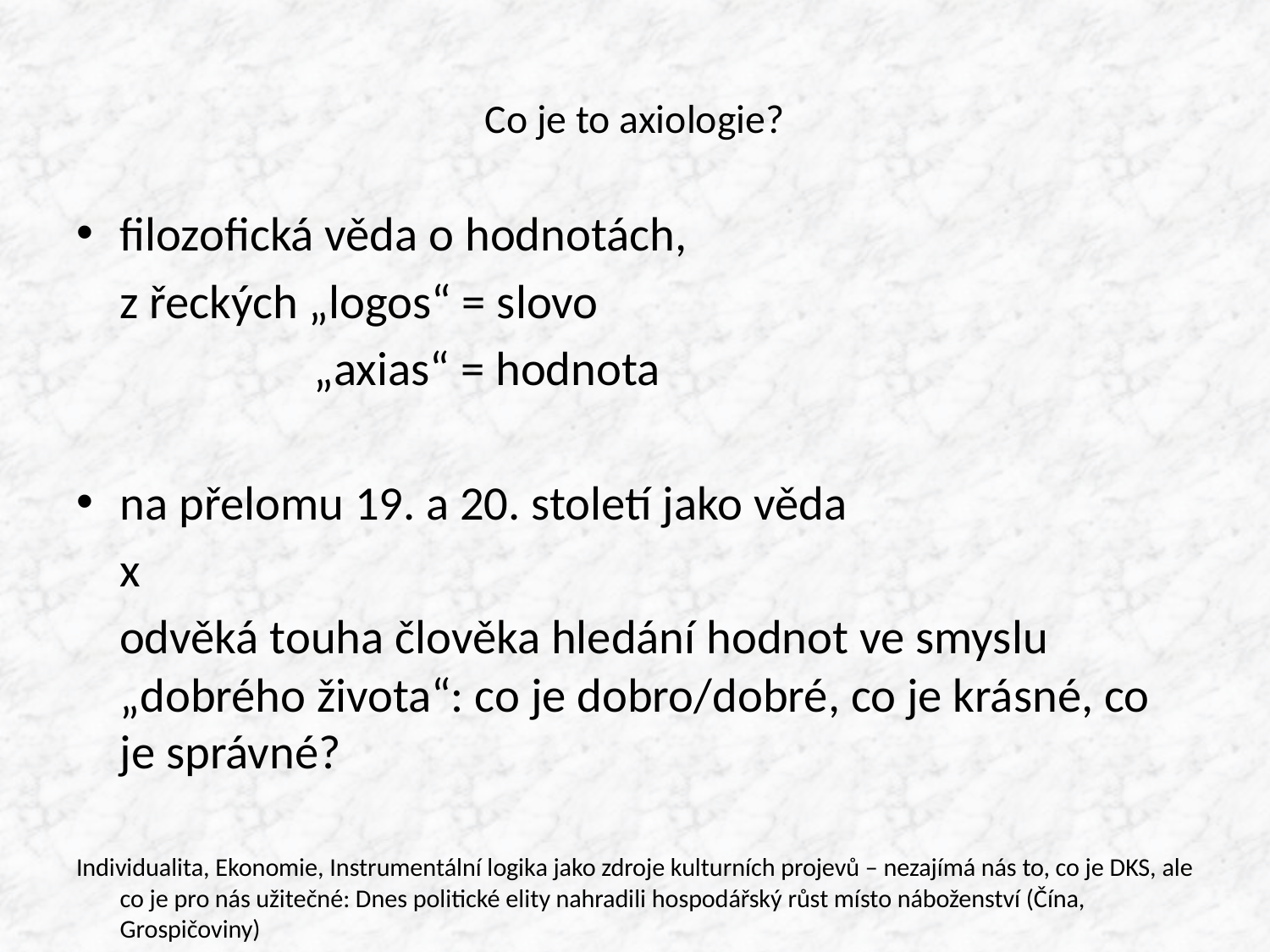

# Co je to axiologie?
filozofická věda o hodnotách,
    z řeckých „logos“ = slovo
                      „axias“ = hodnota

na přelomu 19. a 20. století jako věda
    x
    odvěká touha člověka hledání hodnot ve smyslu „dobrého života“: co je dobro/dobré, co je krásné, co je správné?

Individualita, Ekonomie, Instrumentální logika jako zdroje kulturních projevů – nezajímá nás to, co je DKS, ale co je pro nás užitečné: Dnes politické elity nahradili hospodářský růst místo náboženství (Čína, Grospičoviny)